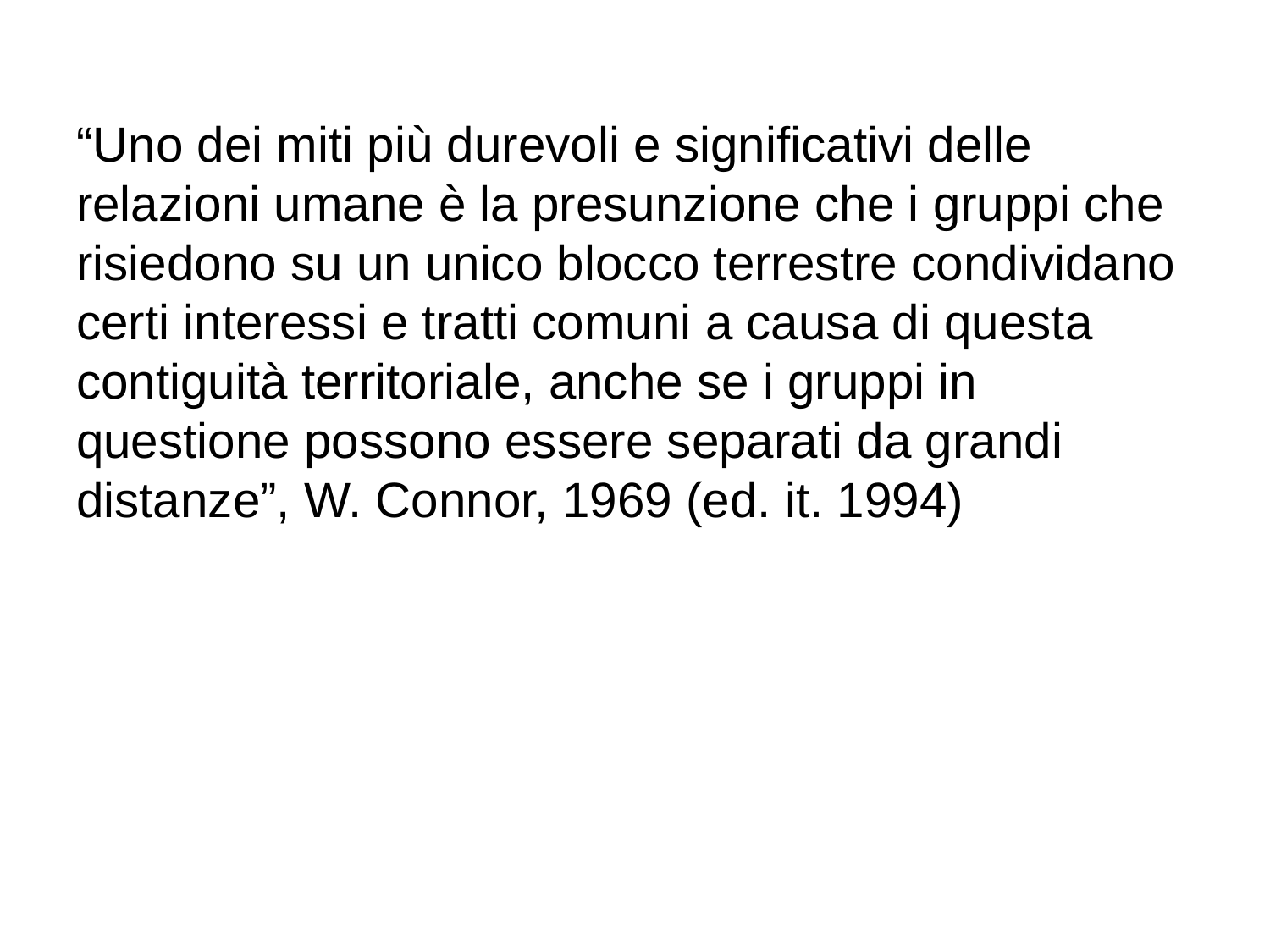

#
“Uno dei miti più durevoli e significativi delle relazioni umane è la presunzione che i gruppi che risiedono su un unico blocco terrestre condividano certi interessi e tratti comuni a causa di questa contiguità territoriale, anche se i gruppi in questione possono essere separati da grandi distanze”, W. Connor, 1969 (ed. it. 1994)